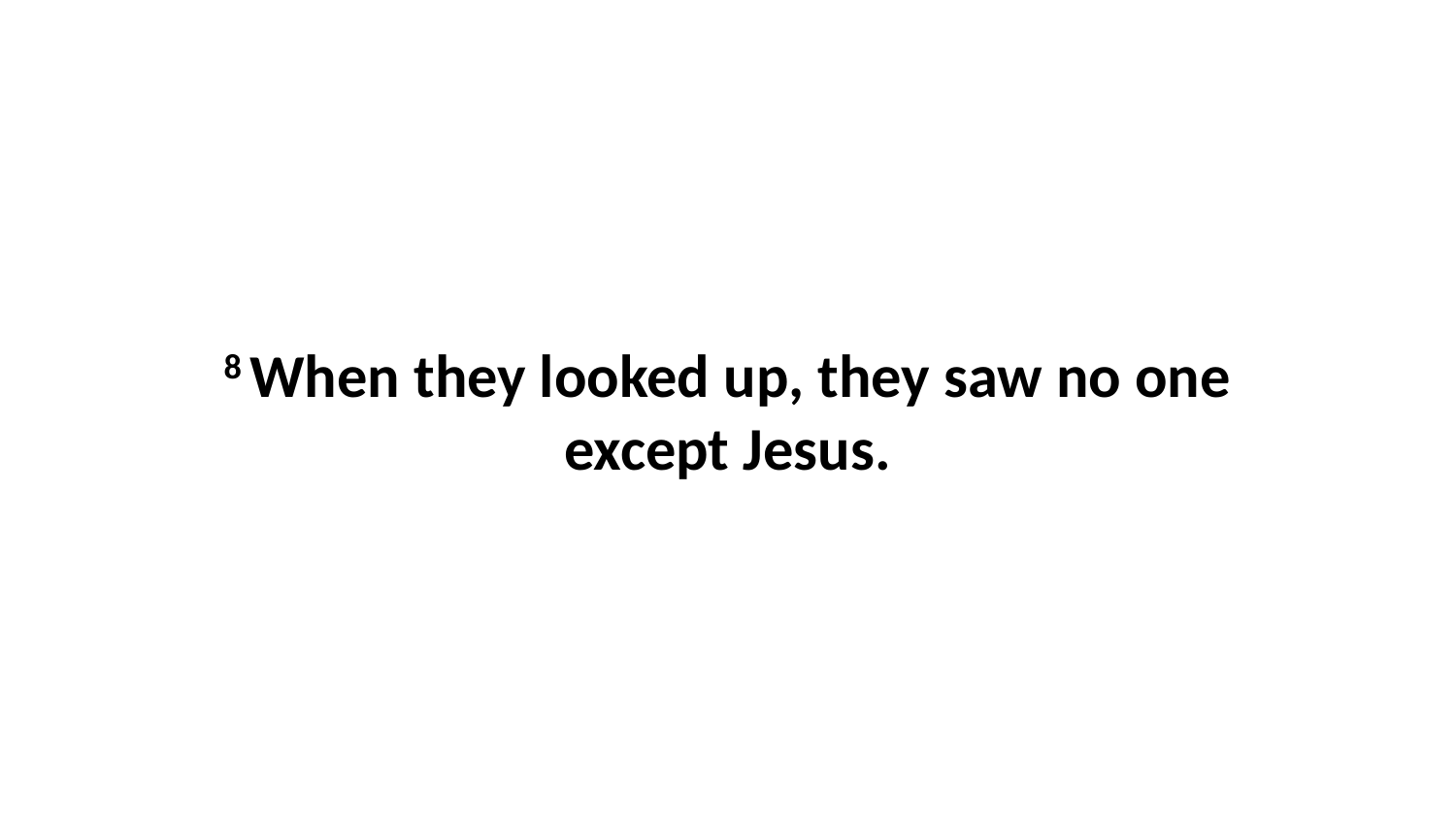

8 When they looked up, they saw no one except Jesus.